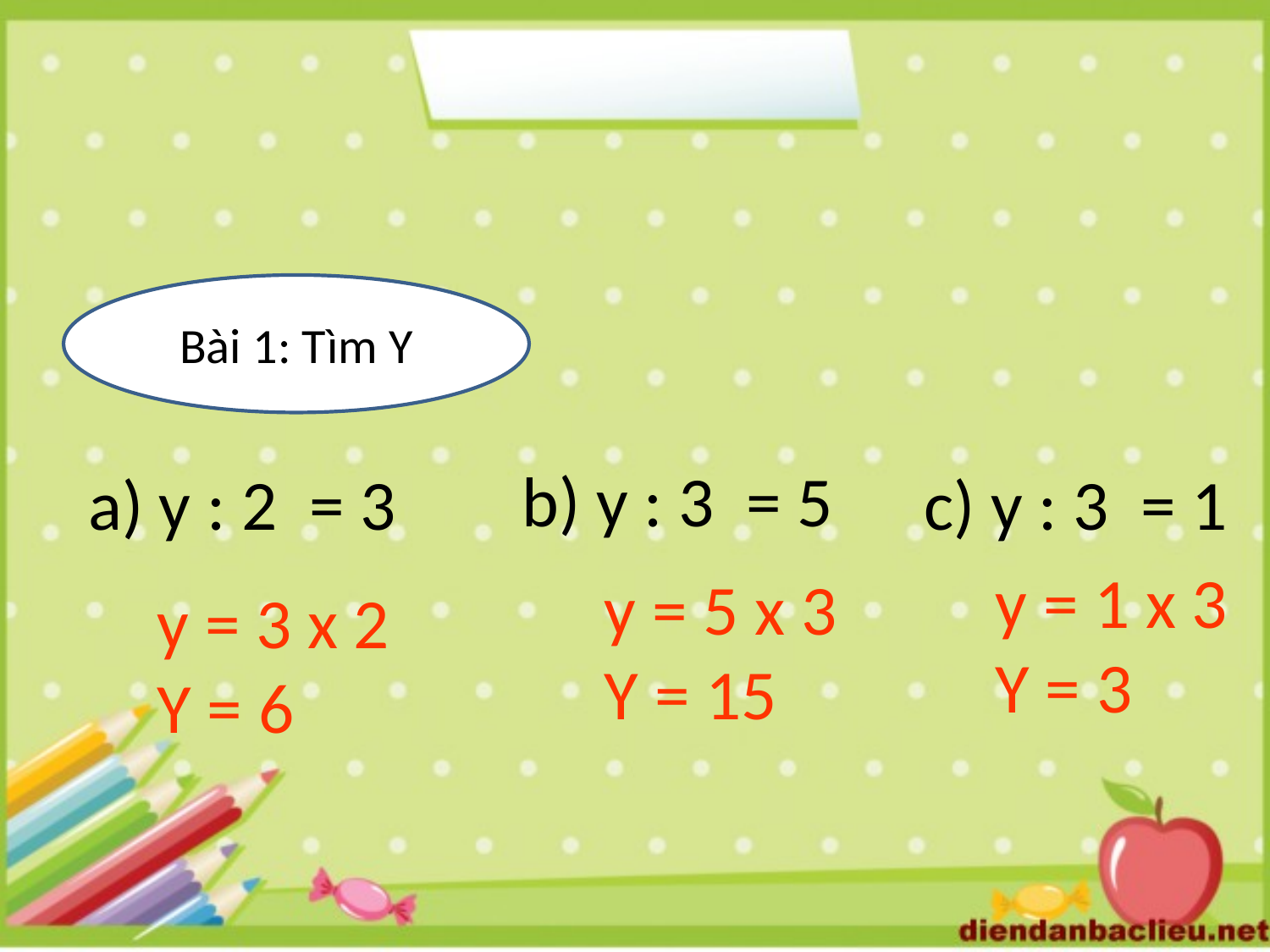

Bài 1: Tìm Y
b) y : 3  = 5
c) y : 3  = 1
a) y : 2  = 3
y = 1 x 3
Y = 3
y = 5 x 3
Y = 15
y = 3 x 2
Y = 6